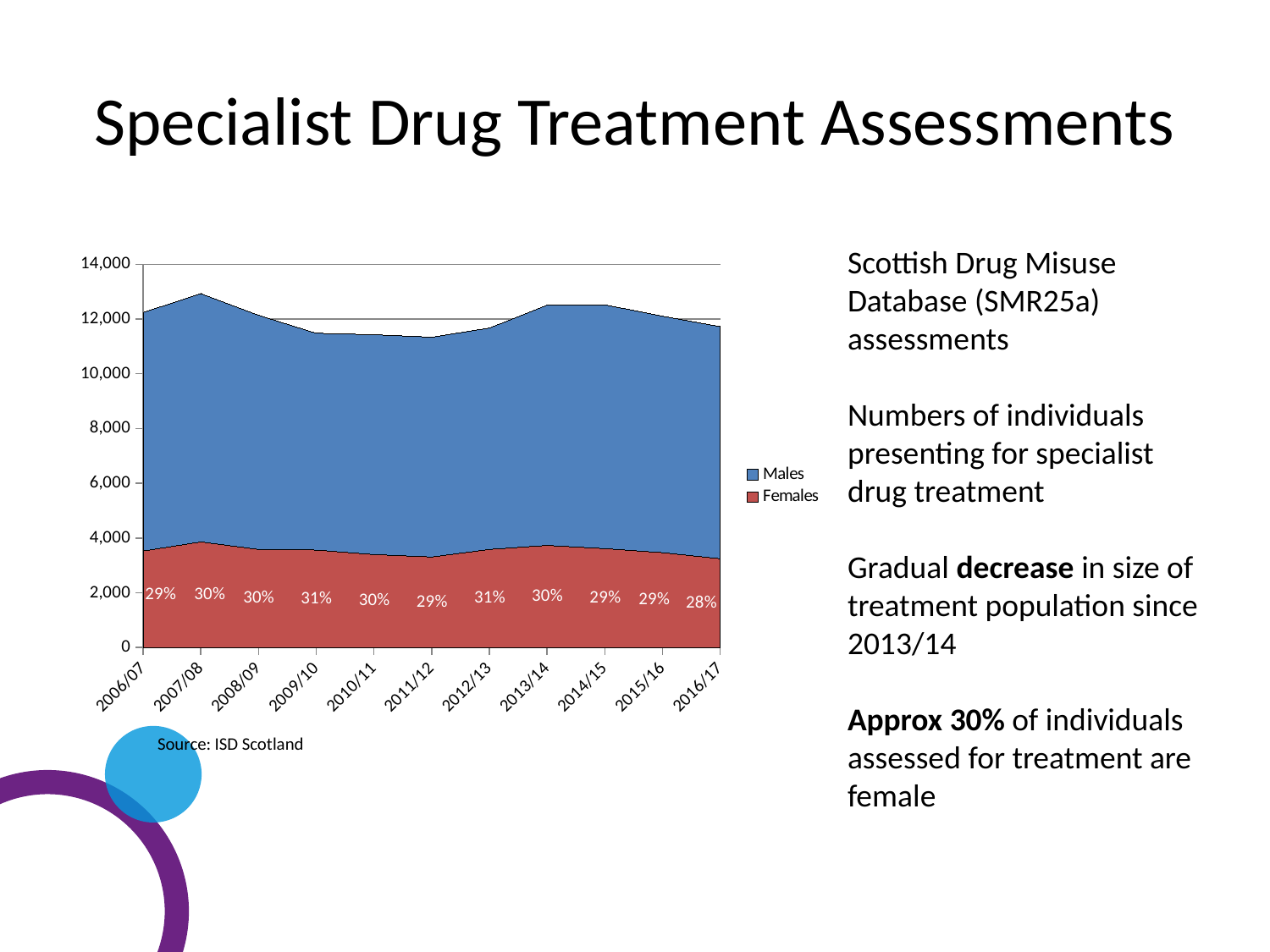

Specialist Drug Treatment Assessments
Scottish Drug Misuse Database (SMR25a) assessments

Numbers of individuals presenting for specialist drug treatment

Gradual decrease in size of treatment population since 2013/14

Approx 30% of individuals assessed for treatment are female

### Chart

| Category | Females | Males |
|---|---|---|
| 2006/07 | 3526.0 | 8713.0 |
| 2007/08 | 3859.0 | 9073.0 |
| 2008/09 | 3584.0 | 8556.0 |
| 2009/10 | 3559.0 | 7921.0 |
| 2010/11 | 3396.0 | 8030.0 |
| 2011/12 | 3307.0 | 8028.0 |
| 2012/13 | 3583.0 | 8089.0 |
| 2013/14 | 3730.0 | 8778.0 |
| 2014/15 | 3612.0 | 8909.0 |
| 2015/16 | 3464.0 | 8640.0 |
| 2016/17 | 3244.0 | 8477.0 |
Source: ISD Scotland